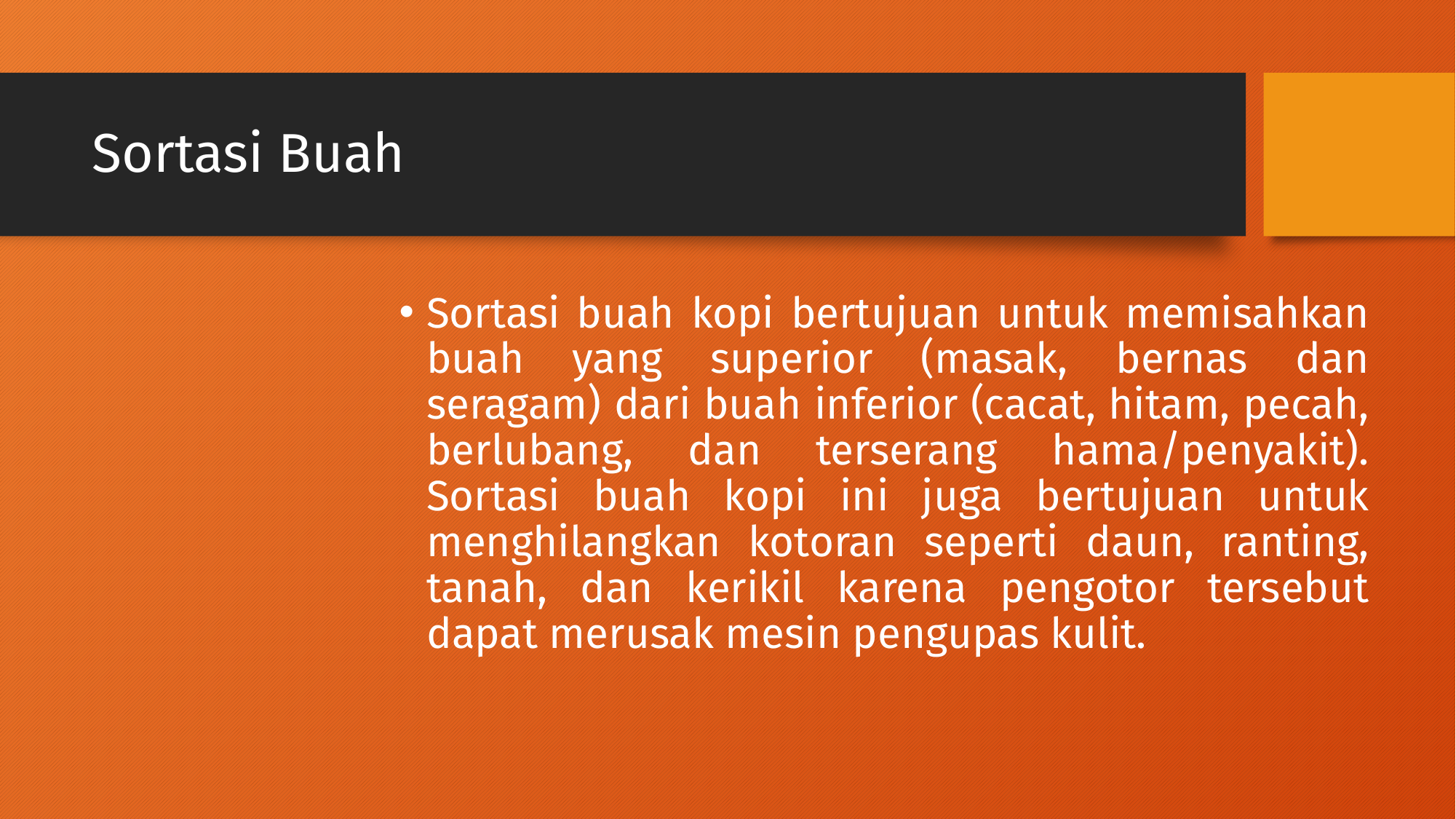

# Sortasi Buah
Sortasi buah kopi bertujuan untuk memisahkan buah yang superior (masak, bernas dan seragam) dari buah inferior (cacat, hitam, pecah, berlubang, dan terserang hama/penyakit). Sortasi buah kopi ini juga bertujuan untuk menghilangkan kotoran seperti daun, ranting, tanah, dan kerikil karena pengotor tersebut dapat merusak mesin pengupas kulit.